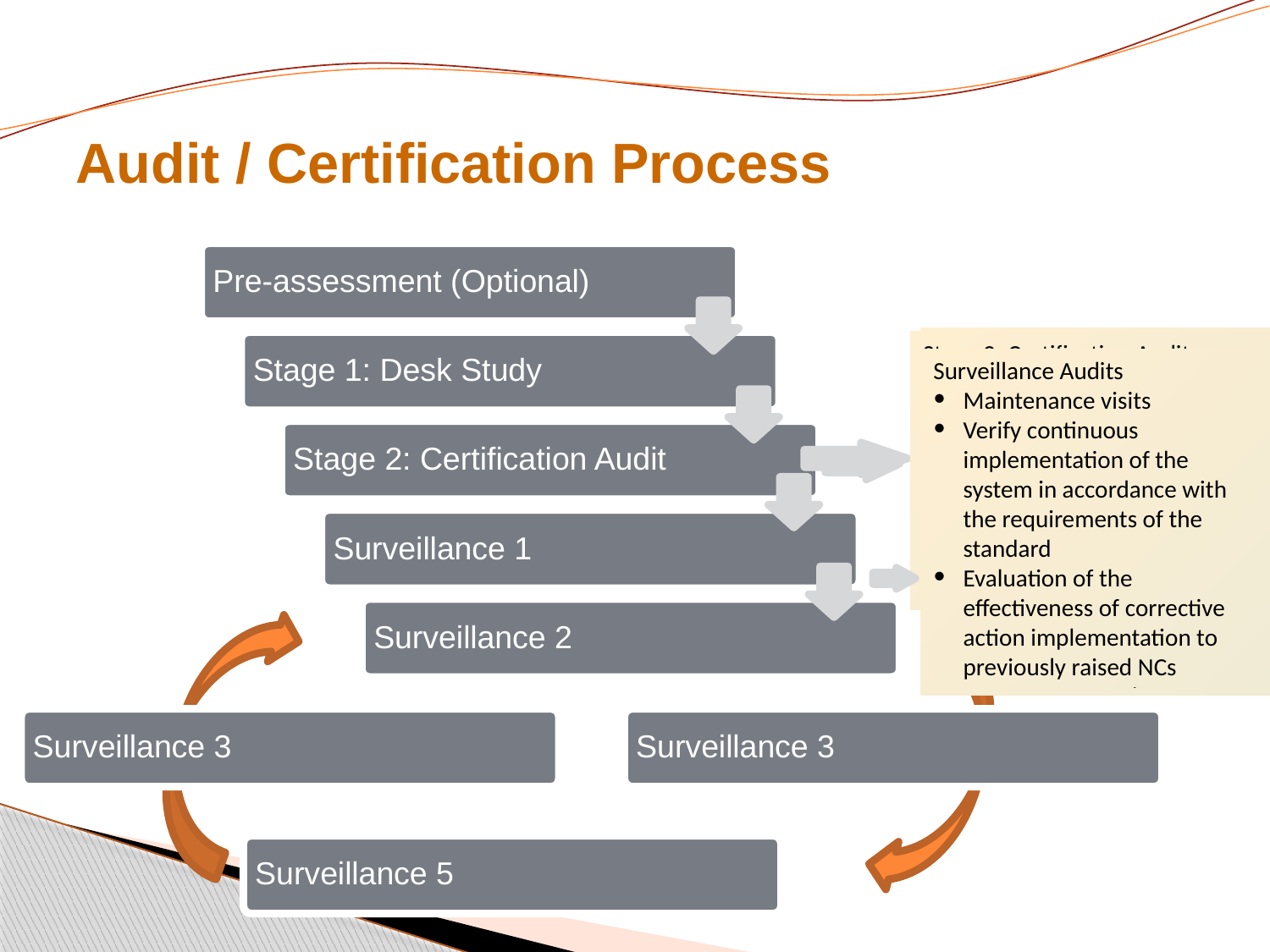

# Audit / Certification Process
Pre-assessment (Optional)

Stage 1: Desk Study
Evaluate the location and site-specific conditions
Collection of information regarding the scope of supply chain SMS, information about risk assessment performed and processes
Relevant ISMS documentation and records
Previous audit reports

Stage 2: Certification Audit
Obtain information and evidence about conformity to all requirements of the applicable normative document
Operational control
Internal auditing and Management review

Stage 1: Desk Study
Surveillance Audits
Maintenance visits
Verify continuous implementation of the system in accordance with the requirements of the standard
Evaluation of the effectiveness of corrective action implementation to previously raised NCs

Stage 2: Certification Audit

Surveillance 1

Surveillance 2

Surveillance 3

Surveillance 3

Surveillance 5